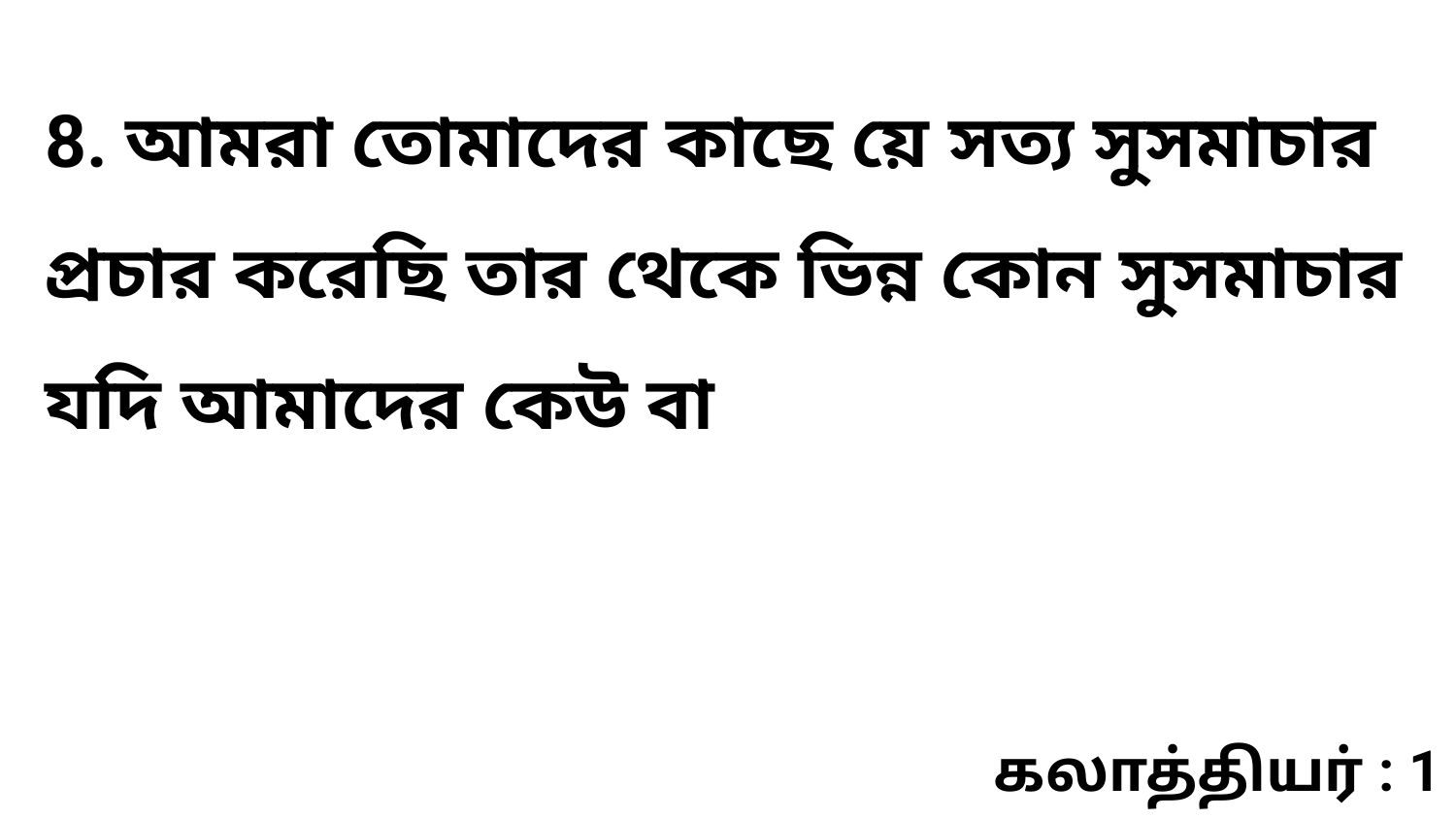

8. আমরা তোমাদের কাছে য়ে সত্য সুসমাচার প্রচার করেছি তার থেকে ভিন্ন কোন সুসমাচার যদি আমাদের কেউ বা
கலாத்தியர் : 1